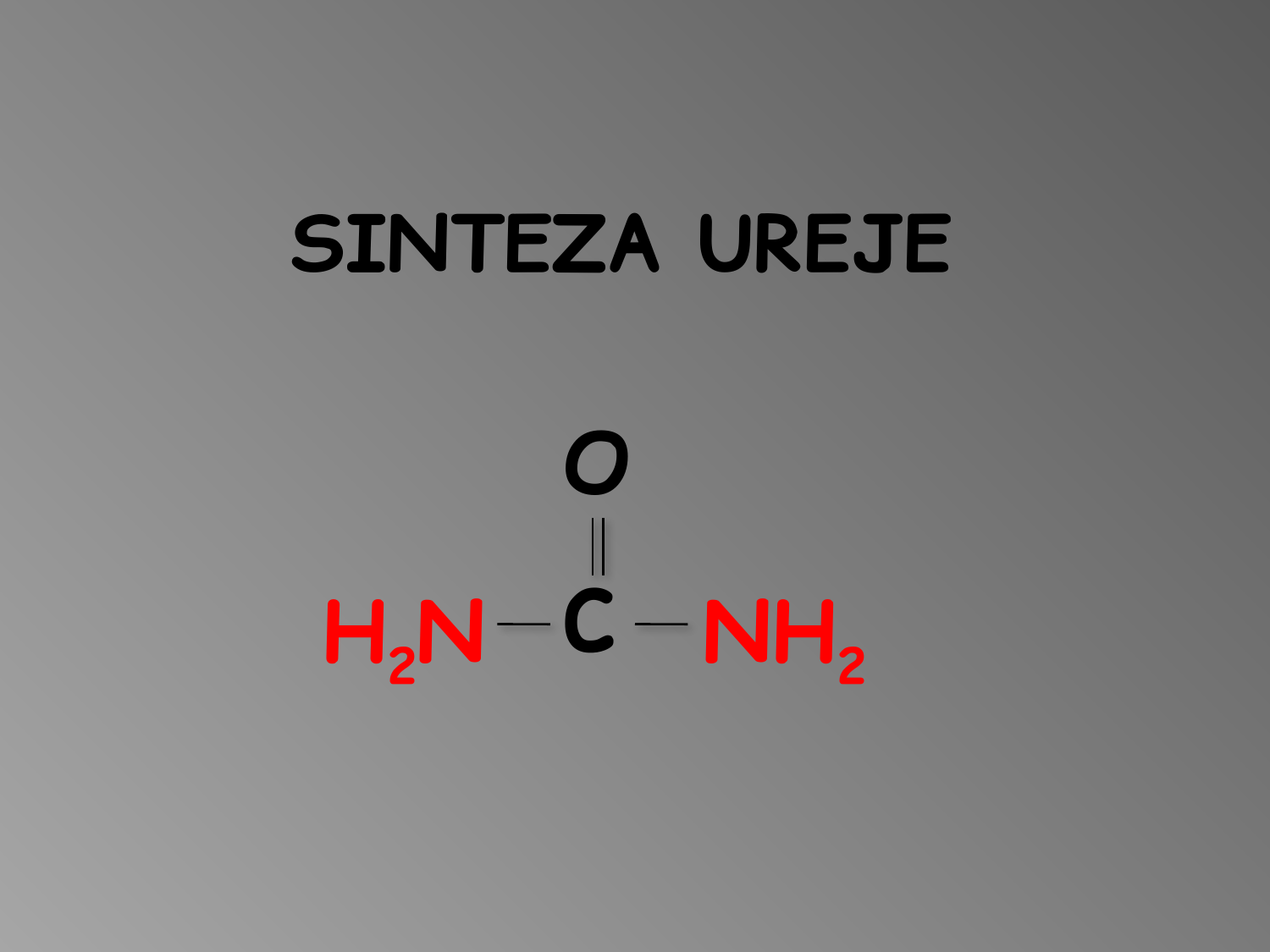

# SINTEZA UREJE
O
C
H2N
NH2